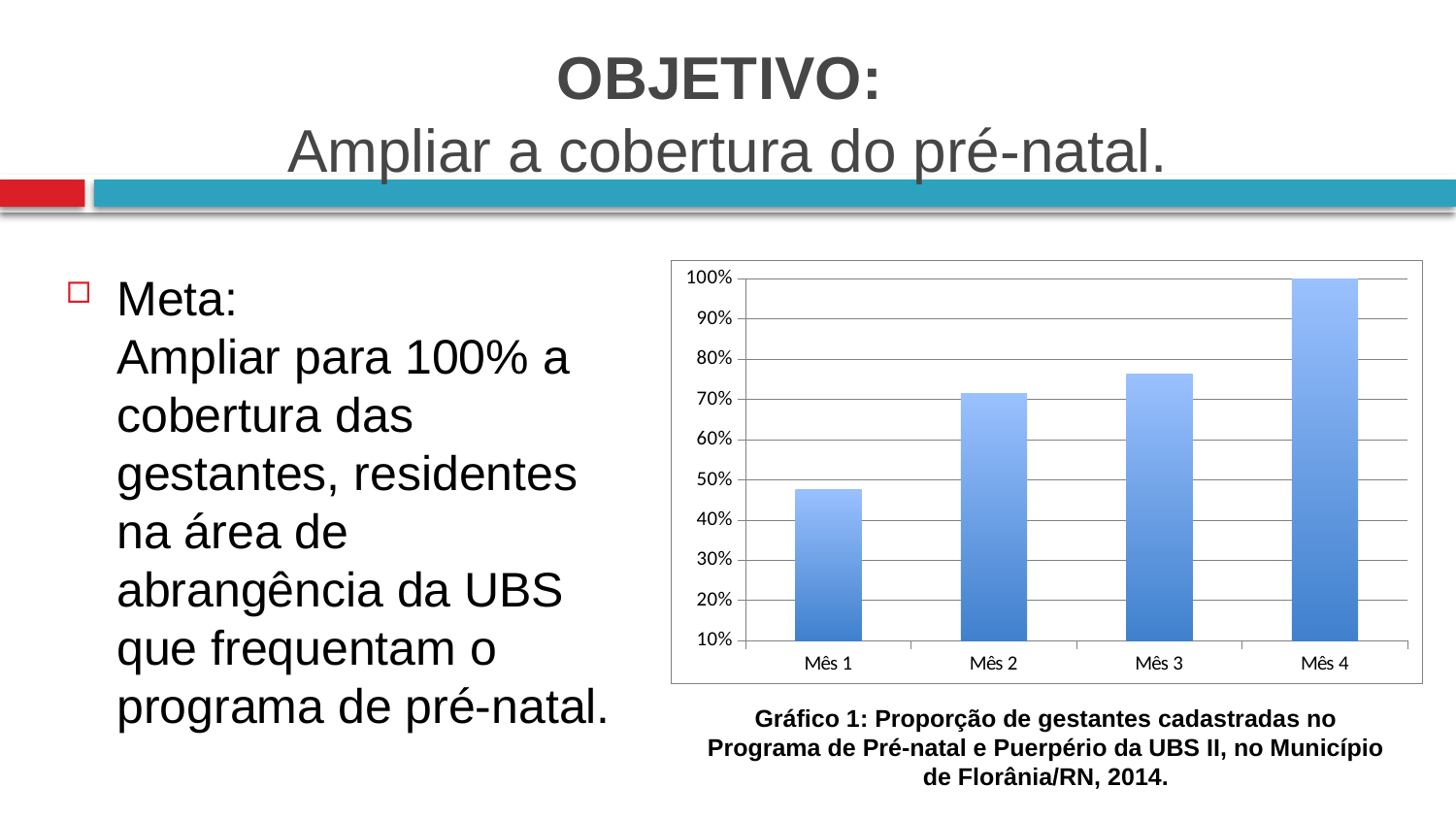

# OBJETIVO: Ampliar a cobertura do pré-natal.
Meta:
Ampliar para 100% a cobertura das gestantes, residentes na área de abrangência da UBS que frequentam o programa de pré-natal.

### Chart

| Category | Proporção de gestantes cadastradas no Programa de Pré-natal e Puerpério.  |
|---|---|
| Mês 1 | 0.47619047619047616 |
| Mês 2 | 0.7142857142857143 |
| Mês 3 | 0.7619047619047619 |
| Mês 4 | 1.0 |
Gráfico 1: Proporção de gestantes cadastradas no Programa de Pré-natal e Puerpério da UBS II, no Município de Florânia/RN, 2014.